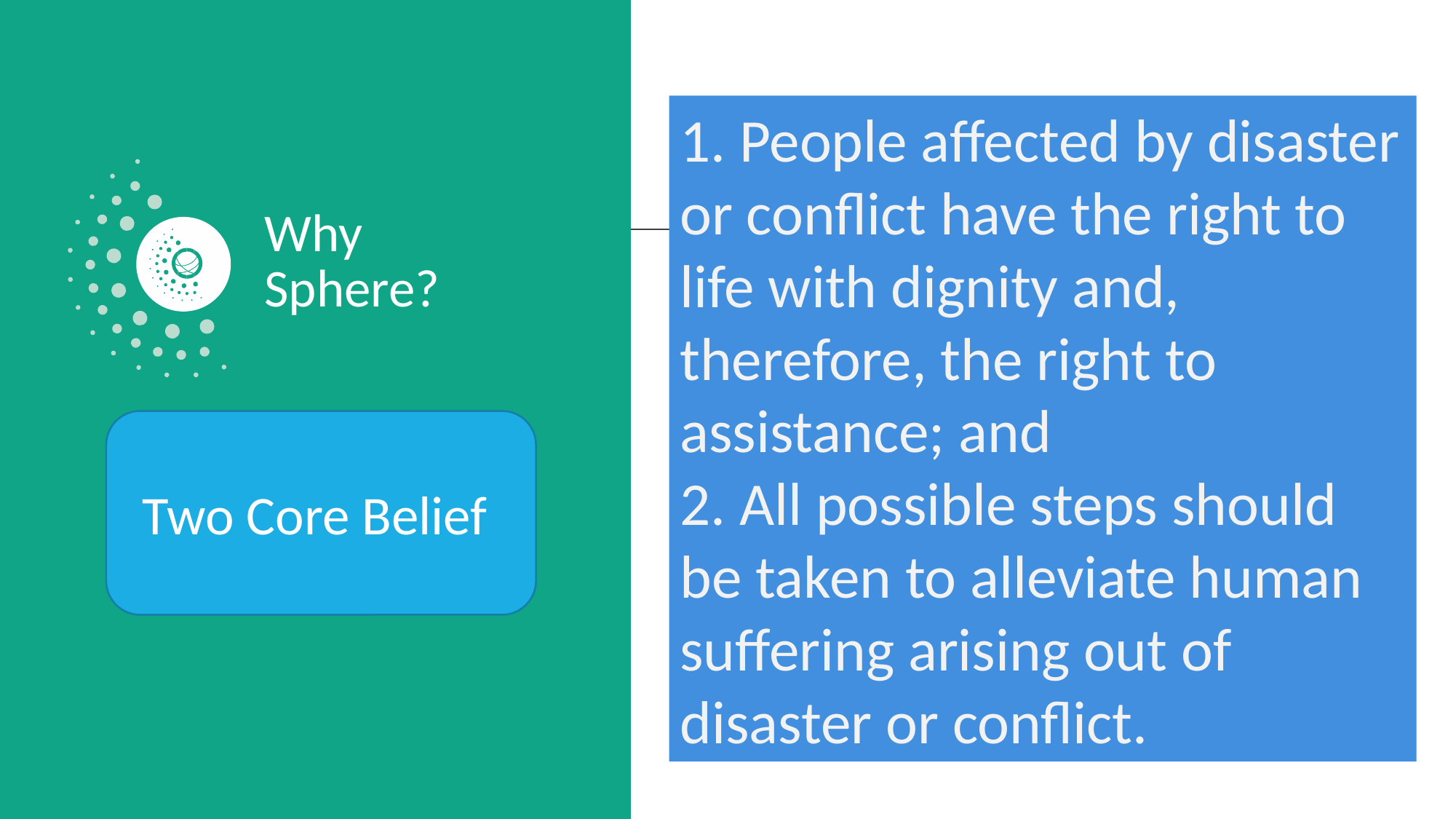

What is sphere? – the handbook

Why

Sphere?

1. People affected by disaster or conflict have the right to life with dignity and, therefore, the right to assistance; and
2. All possible steps should be taken to alleviate human suffering arising out of disaster or conflict.
Two Core Belief